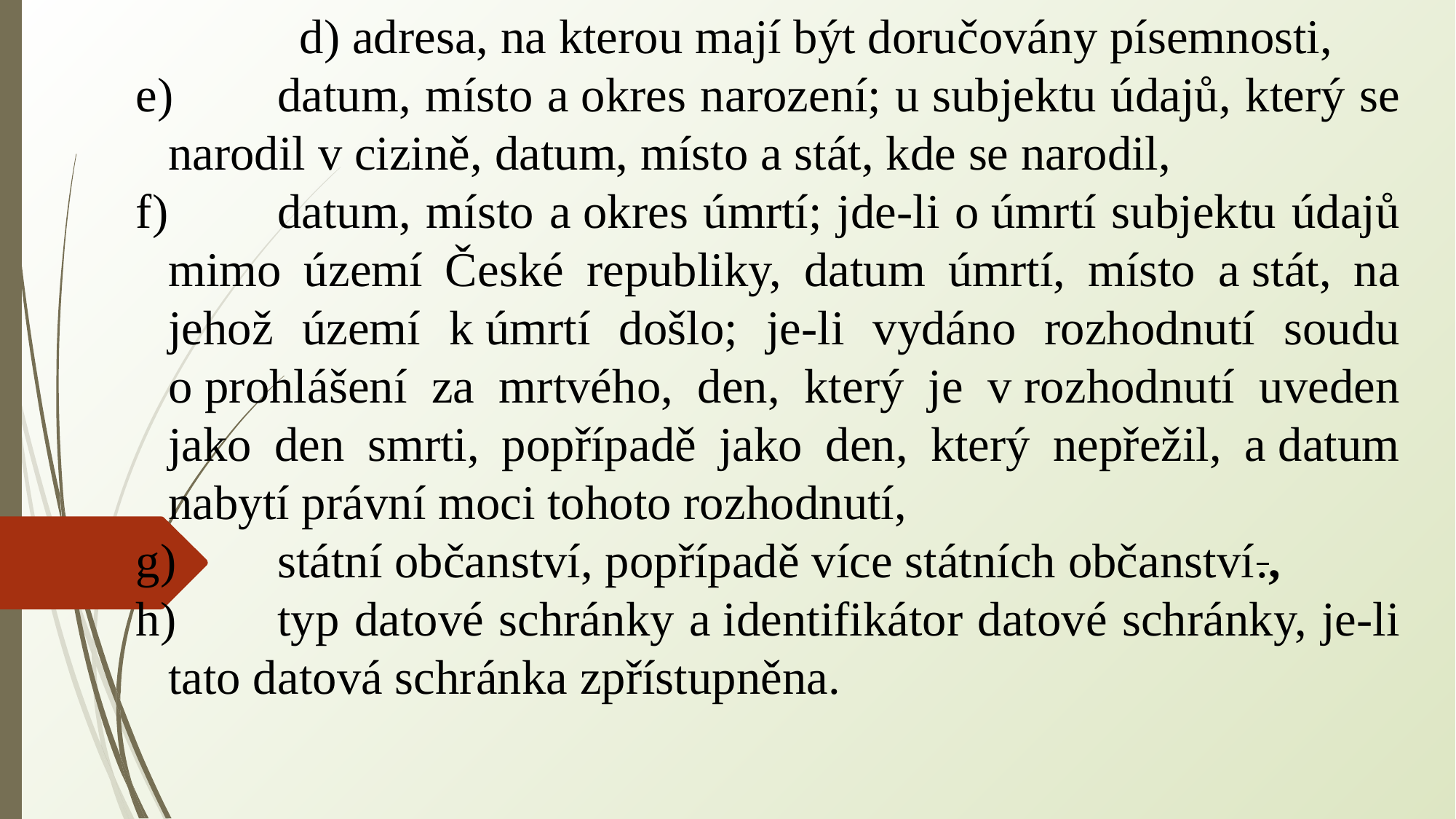

d) adresa, na kterou mají být doručovány písemnosti,
e)	datum, místo a okres narození; u subjektu údajů, který se narodil v cizině, datum, místo a stát, kde se narodil,
f)	datum, místo a okres úmrtí; jde-li o úmrtí subjektu údajů mimo území České republiky, datum úmrtí, místo a stát, na jehož území k úmrtí došlo; je-li vydáno rozhodnutí soudu o prohlášení za mrtvého, den, který je v rozhodnutí uveden jako den smrti, popřípadě jako den, který nepřežil, a datum nabytí právní moci tohoto rozhodnutí,
g)	státní občanství, popřípadě více státních občanství.,
h)	typ datové schránky a identifikátor datové schránky, je-li tato datová schránka zpřístupněna.